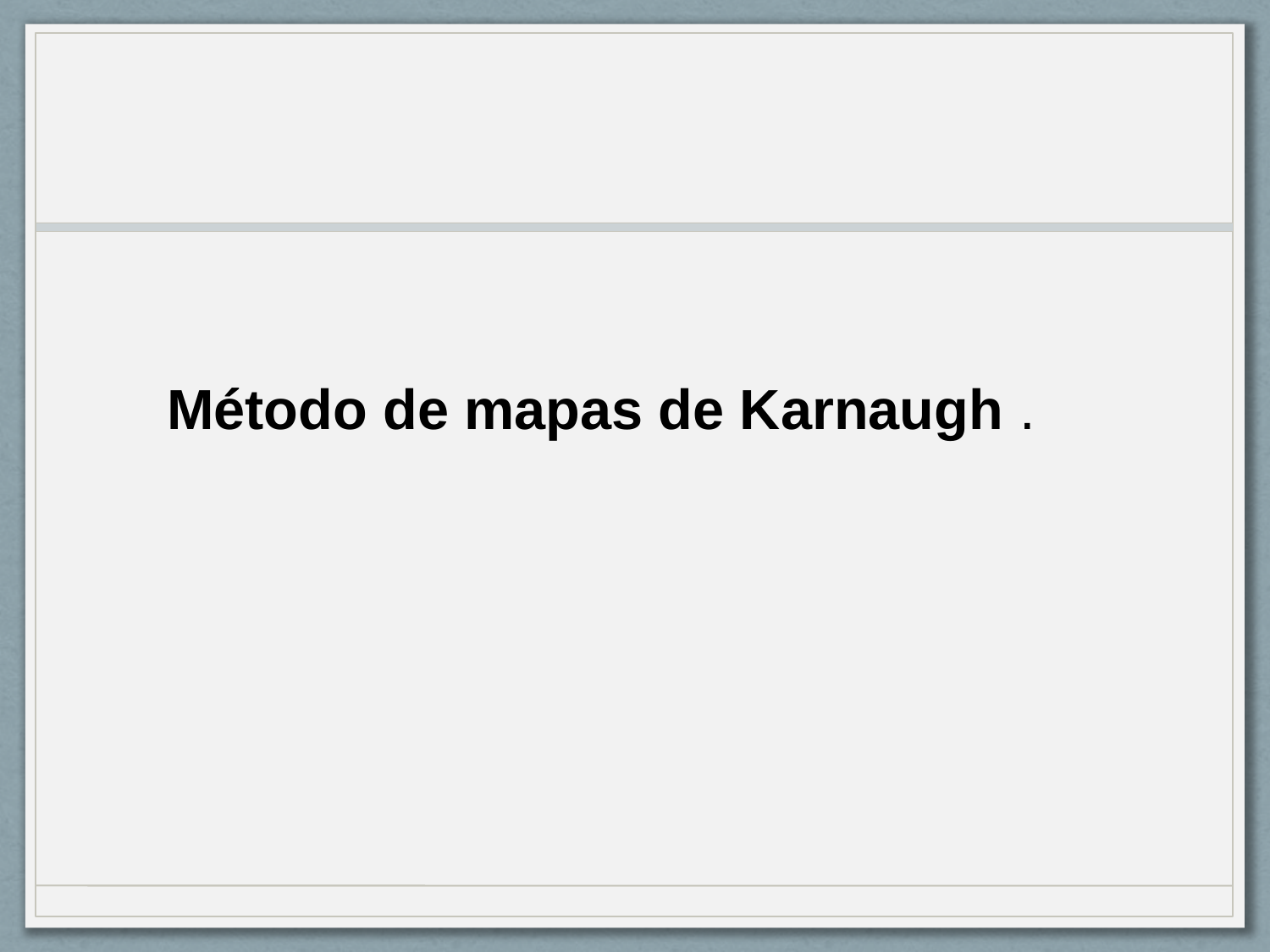

#

    Método de mapas de Karnaugh .